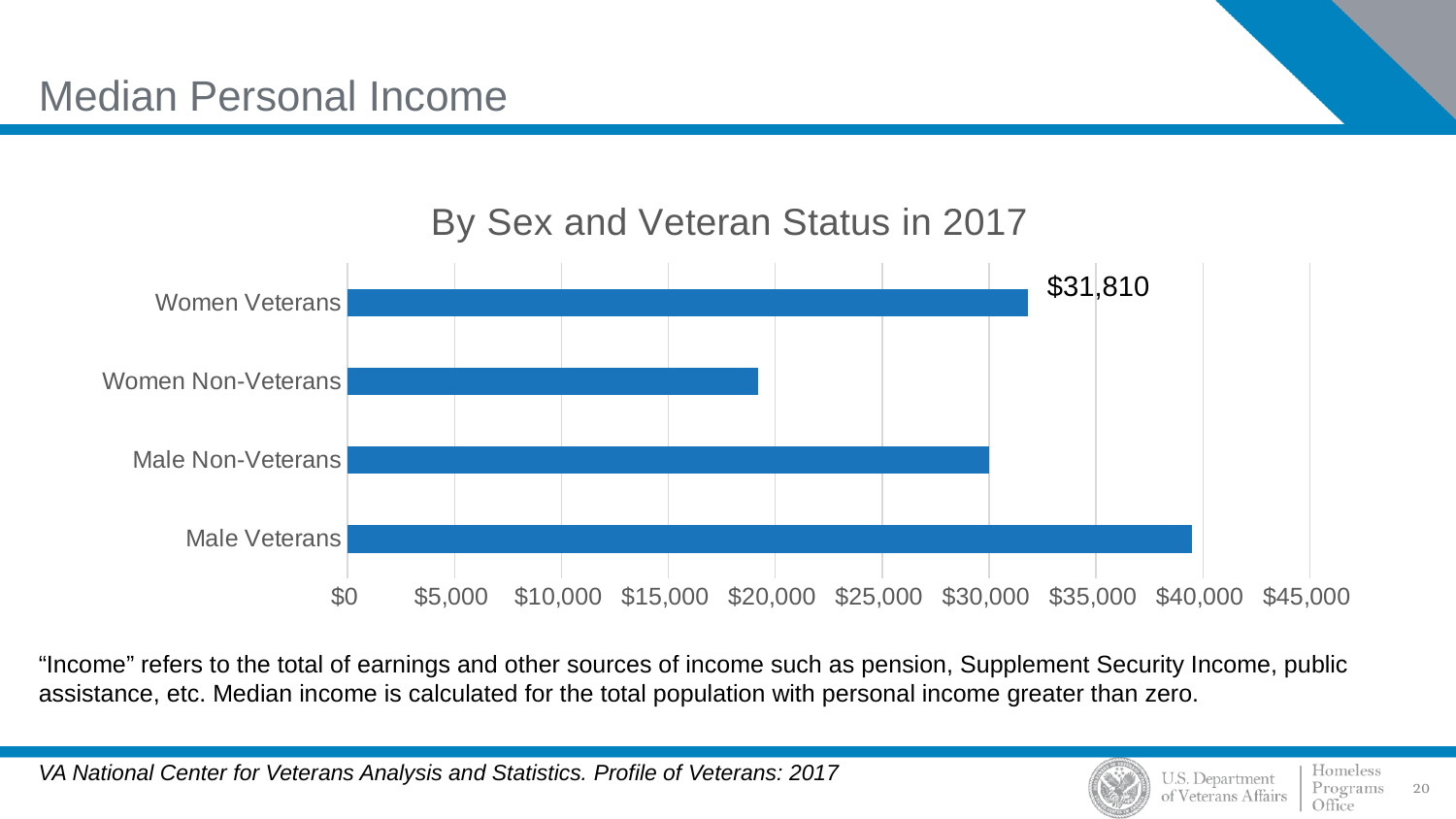

# Median Personal Income

### Chart: By Sex and Veteran Status in 2017

| Category | Column1 |
|---|---|
| Male Veterans | 39485.0 |
| Male Non-Veterans | 29998.0 |
| Women Non-Veterans | 19193.0 |
| Women Veterans | 31810.0 |
$31,810
“Income” refers to the total of earnings and other sources of income such as pension, Supplement Security Income, public assistance, etc. Median income is calculated for the total population with personal income greater than zero.
VA National Center for Veterans Analysis and Statistics. Profile of Veterans: 2017
20